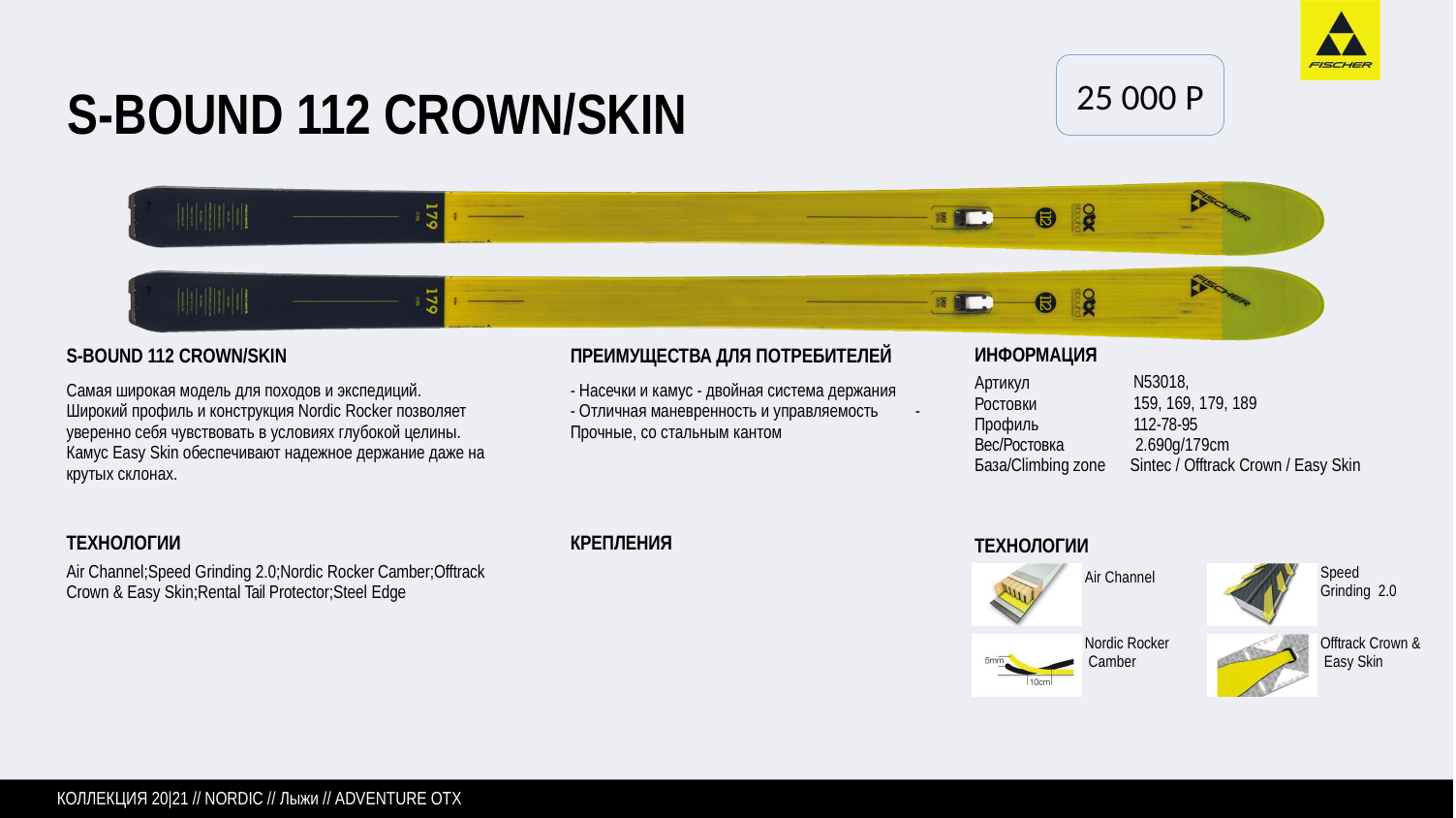

25 000 P
# S-BOUND 112 CROWN/SKIN

S-BOUND 112 CROWN/SKIN
Самая широкая модель для походов и экспедиций. Широкий профиль и конструкция Nordic Rocker позволяет уверенно себя чувствовать в условиях глубокой целины. Камус Easy Skin обеспечивают надежное держание даже на крутых склонах.
ПРЕИМУЩЕСТВА ДЛЯ ПОТРЕБИТЕЛЕЙ
- Насечки и камус - двойная система держания     - Отличная маневренность и управляемость         - Прочные, со стальным кантом
ИНФОРМАЦИЯ
Артикул  Ростовки  Профиль
N53018,
159, 169, 179, 189
112-78-95
Вес/Ростовка	2.690g/179cm
База/Climbing zone      Sintec / Offtrack Crown / Easy Skin
ТЕХНОЛОГИИ
Air Channel
ТЕХНОЛОГИИ
Air Channel;Speed Grinding 2.0;Nordic Rocker Camber;Offtrack  Crown & Easy Skin;Rental Tail Protector;Steel Edge
КРЕПЛЕНИЯ
Speed Grinding  2.0

Nordic Rocker  Camber
Offtrack Crown &  Easy Skin

КОЛЛЕКЦИЯ 20|21 // NORDIC // Лыжи // ADVENTURE OTX